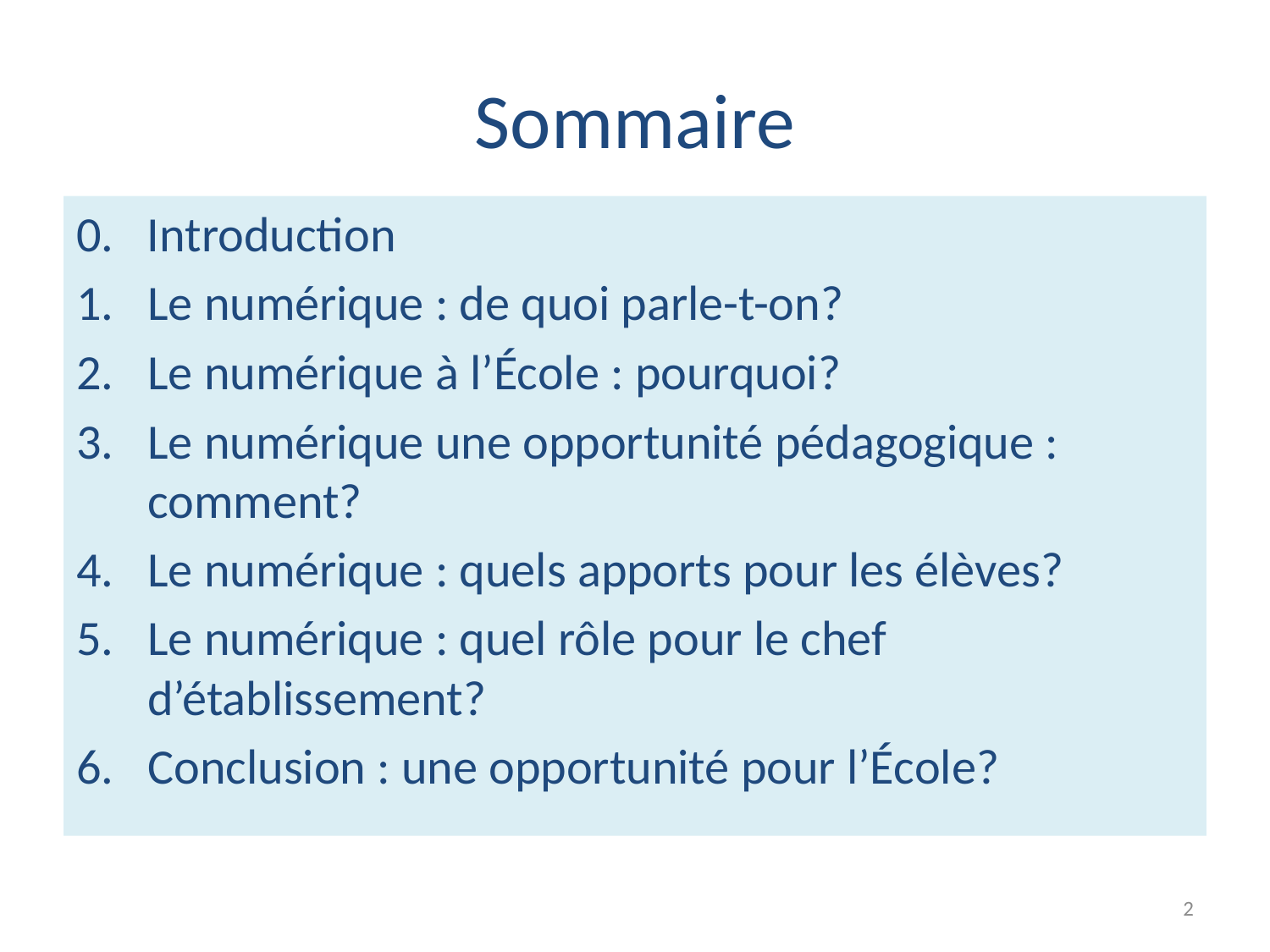

# Sommaire
0.   Introduction
Le numérique : de quoi parle-t-on?
Le numérique à l’École : pourquoi?
Le numérique une opportunité pédagogique : comment?
Le numérique : quels apports pour les élèves?
Le numérique : quel rôle pour le chef d’établissement?
Conclusion : une opportunité pour l’École?
2